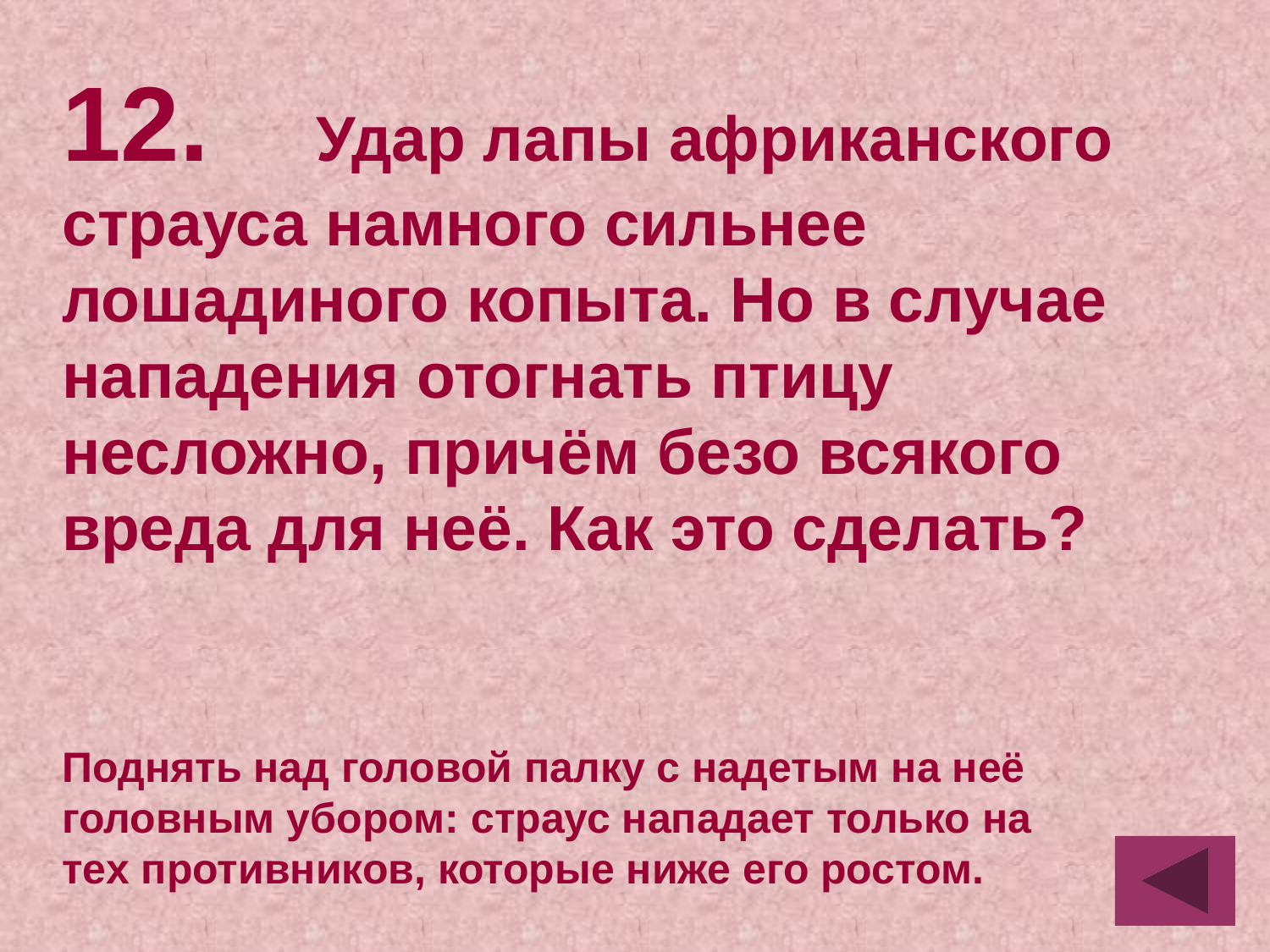

12.	Удар лапы африканского страуса намного сильнее лошадиного копыта. Но в случае нападения отогнать птицу несложно, причём безо всякого вреда для неё. Как это сделать?
Поднять над головой палку с надетым на неё головным убором: страус нападает только на тех противников, которые ниже его ростом.